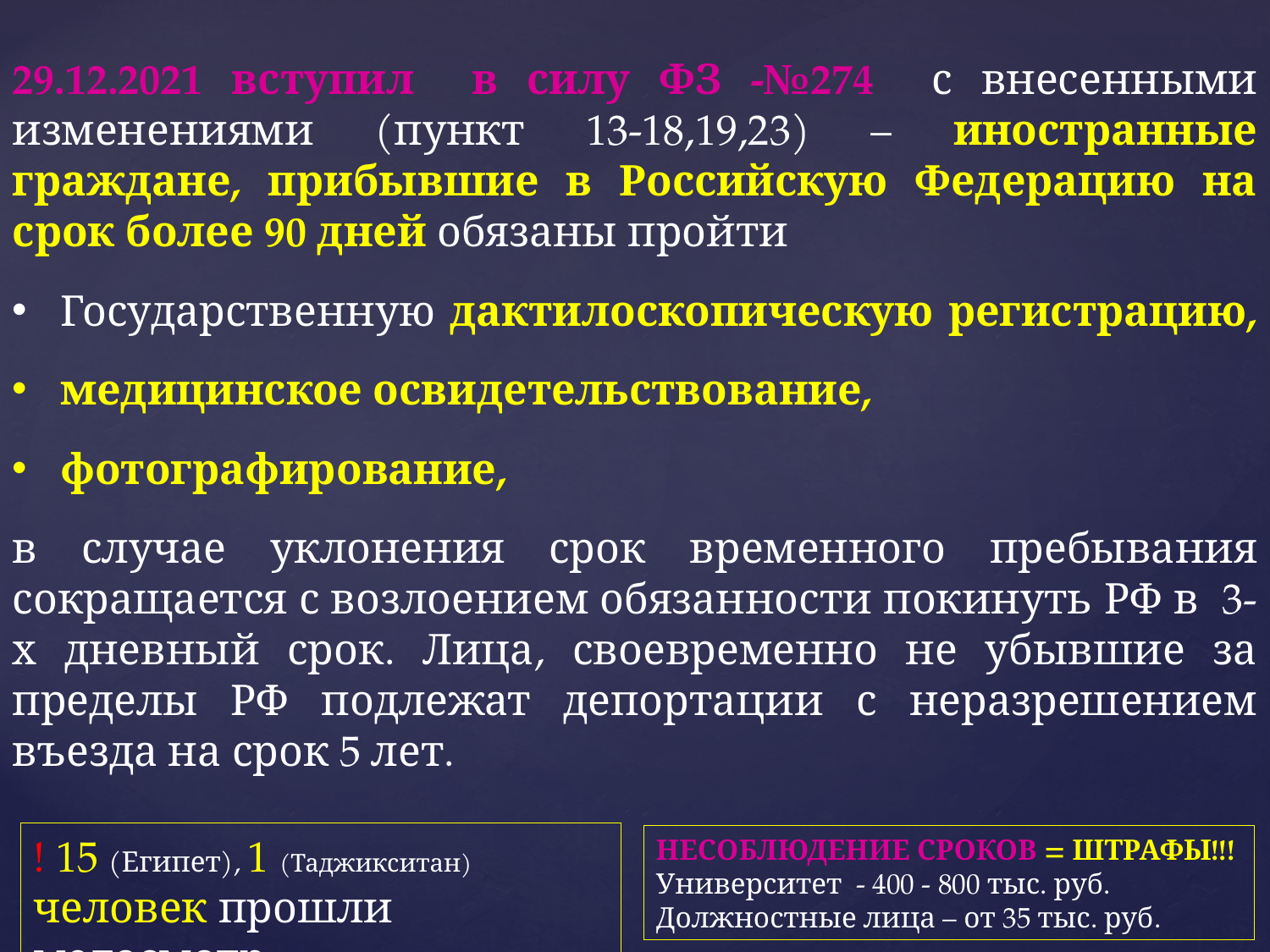

29.12.2021 вступил  в силу ФЗ -№274  с внесенными изменениями (пункт 13-18,19,23) – иностранные граждане, прибывшие в Российскую Федерацию на срок более 90 дней обязаны пройти
Государственную дактилоскопическую регистрацию,
медицинское освидетельствование,
фотографирование,
в случае уклонения срок временного пребывания сокращается с возлоением обязанности покинуть РФ в  3-х дневный срок. Лица, своевременно не убывшие за пределы РФ подлежат депортации с неразрешением въезда на срок 5 лет.
! 15 (Египет), 1 (Таджикситан) человек прошли медосмотр
НЕСОБЛЮДЕНИЕ СРОКОВ = ШТРАФЫ!!!
Университет  - 400 - 800 тыс. руб.
Должностные лица – от 35 тыс. руб.